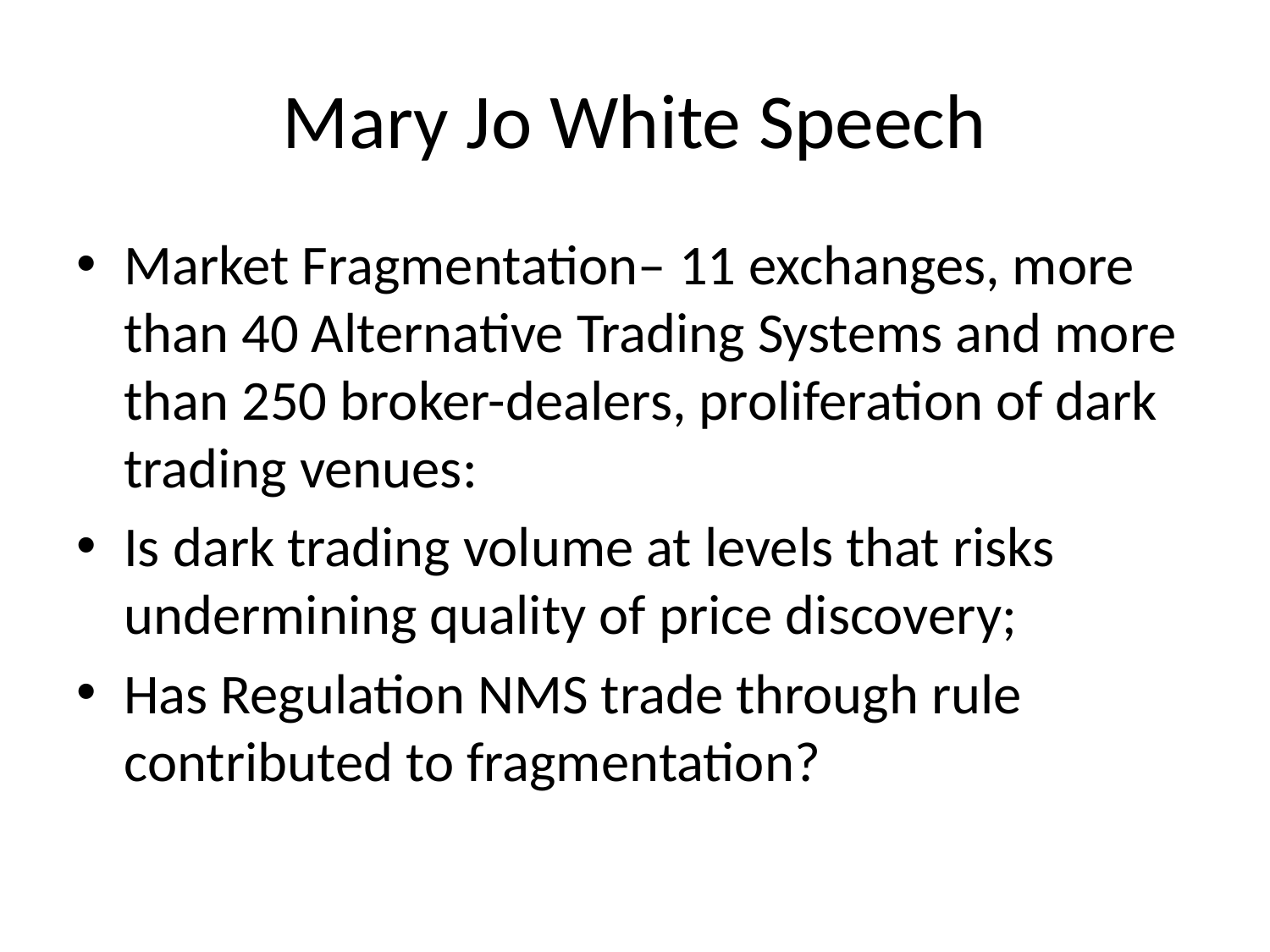

# Mary Jo White Speech
Market Fragmentation– 11 exchanges, more than 40 Alternative Trading Systems and more than 250 broker-dealers, proliferation of dark trading venues:
Is dark trading volume at levels that risks undermining quality of price discovery;
Has Regulation NMS trade through rule contributed to fragmentation?